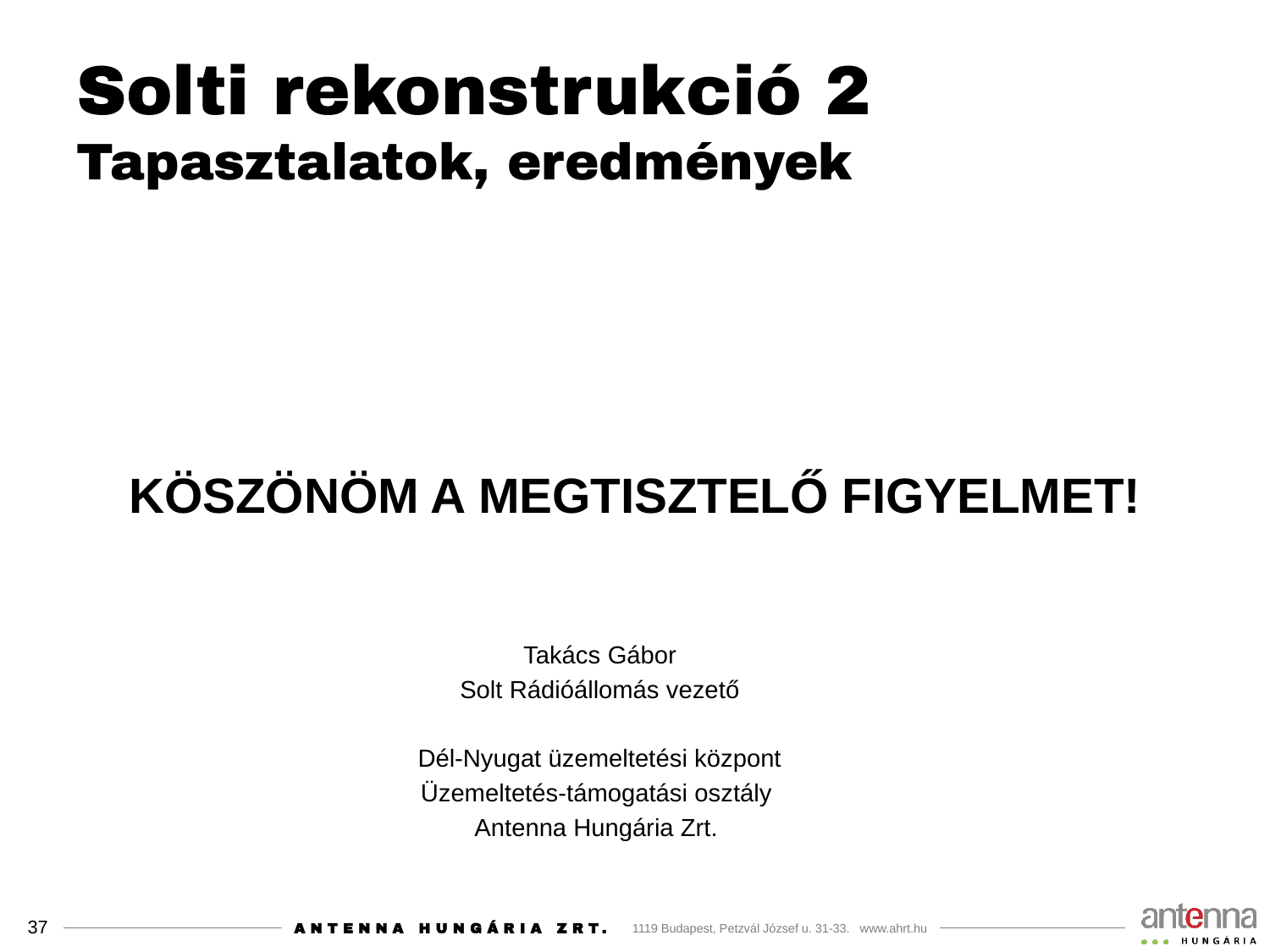

# Solti rekonstrukció 2 Tapasztalatok, eredmények

KÖSZÖNÖM A MEGTISZTELŐ FIGYELMET!

Takács Gábor
Solt Rádióállomás vezető

Dél-Nyugat üzemeltetési központ
Üzemeltetés-támogatási osztály
Antenna Hungária Zrt.

37